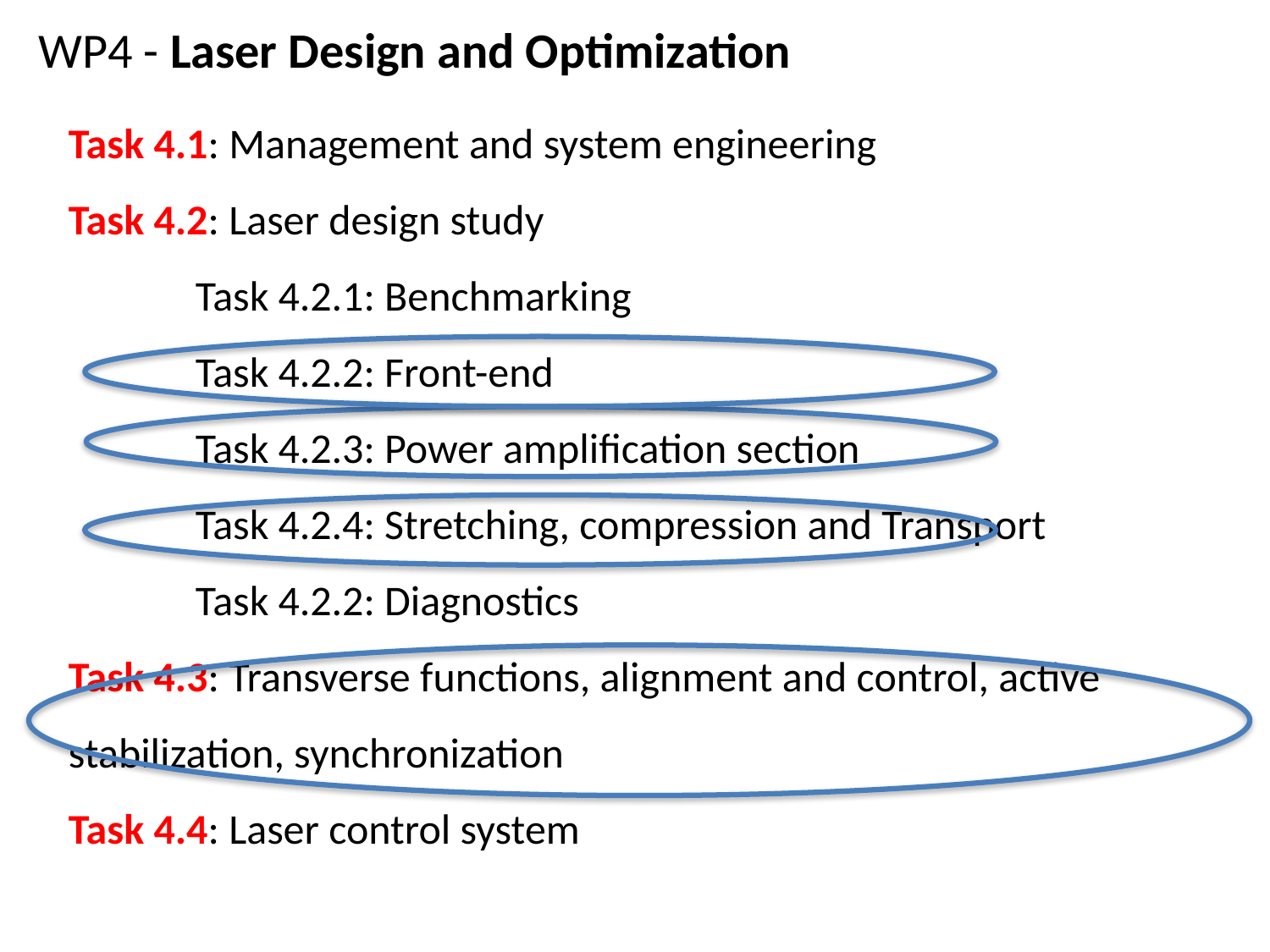

WP4 - Laser Design and Optimization
Task 4.1: Management and system engineering
Task 4.2: Laser design study
	Task 4.2.1: Benchmarking
	Task 4.2.2: Front-end
	Task 4.2.3: Power amplification section
	Task 4.2.4: Stretching, compression and Transport
	Task 4.2.2: Diagnostics
Task 4.3: Transverse functions, alignment and control, active stabilization, synchronization
Task 4.4: Laser control system